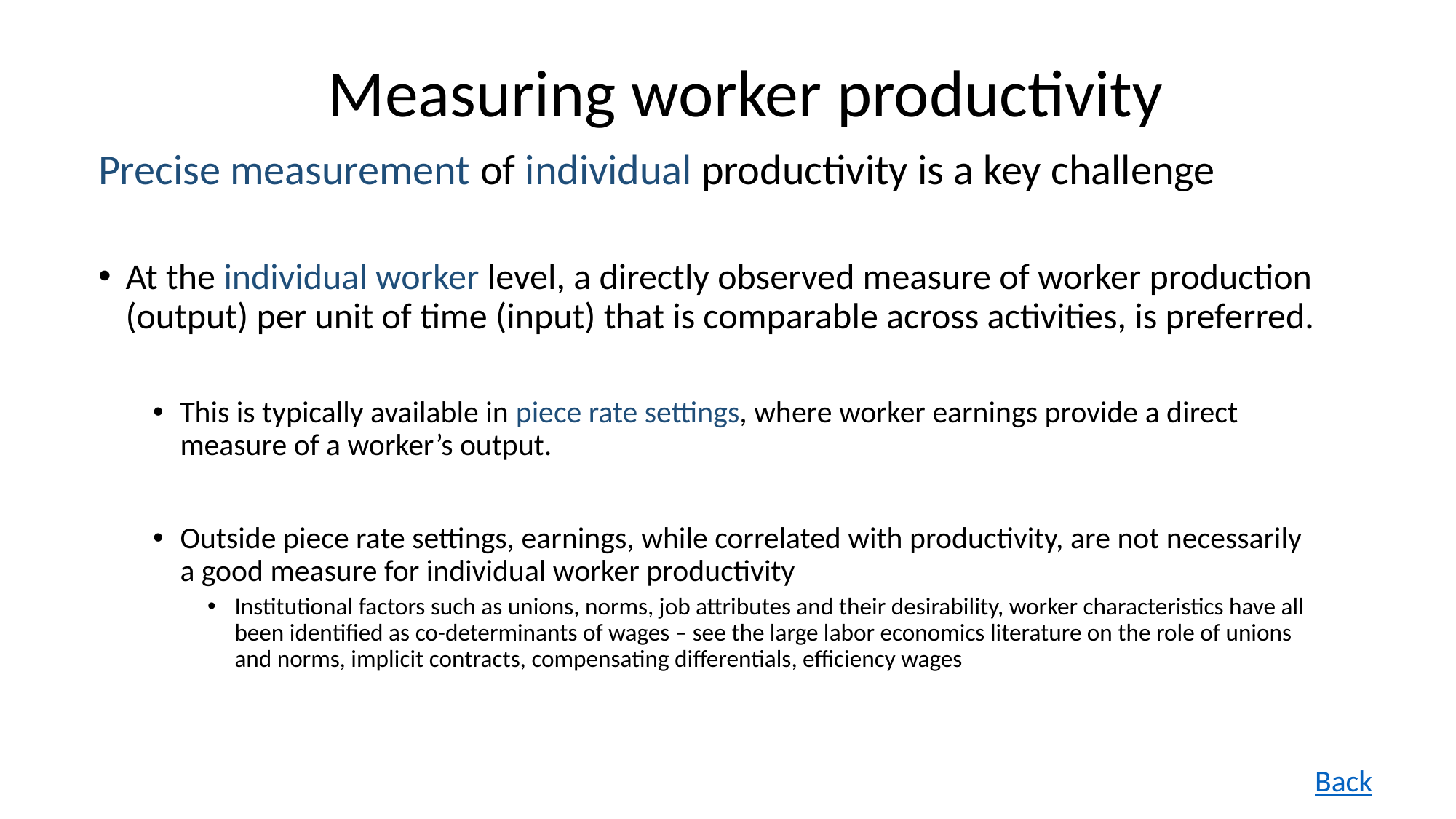

# Measuring worker productivity
Precise measurement of individual productivity is a key challenge

At the individual worker level, a directly observed measure of worker production (output) per unit of time (input) that is comparable across activities, is preferred.

This is typically available in piece rate settings, where worker earnings provide a direct measure of a worker’s output.

Outside piece rate settings, earnings, while correlated with productivity, are not necessarily a good measure for individual worker productivity
Institutional factors such as unions, norms, job attributes and their desirability, worker characteristics have all been identified as co-determinants of wages – see the large labor economics literature on the role of unions and norms, implicit contracts, compensating differentials, efficiency wages
Back